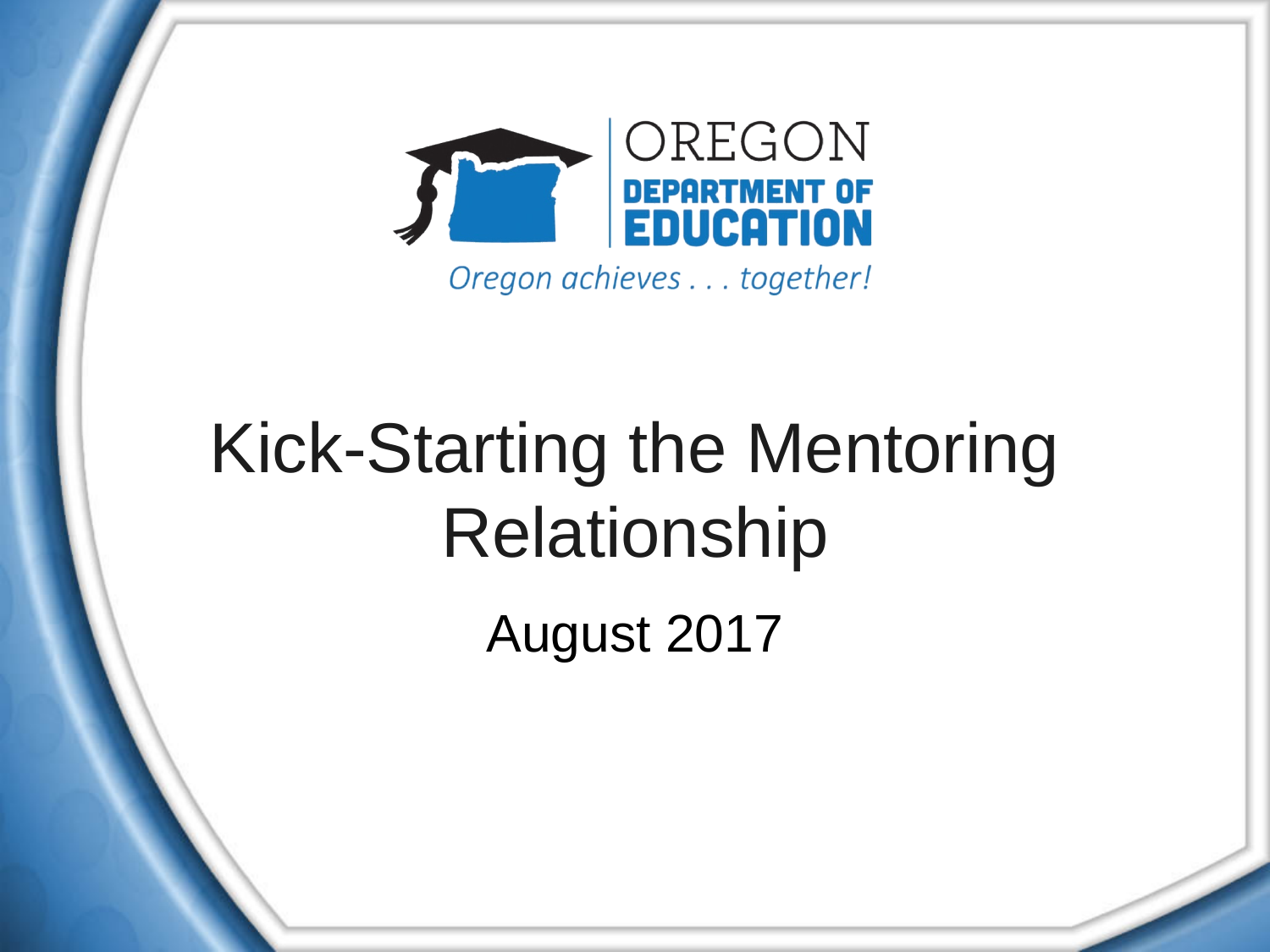

# Kick-Starting the Mentoring Relationship
August 2017